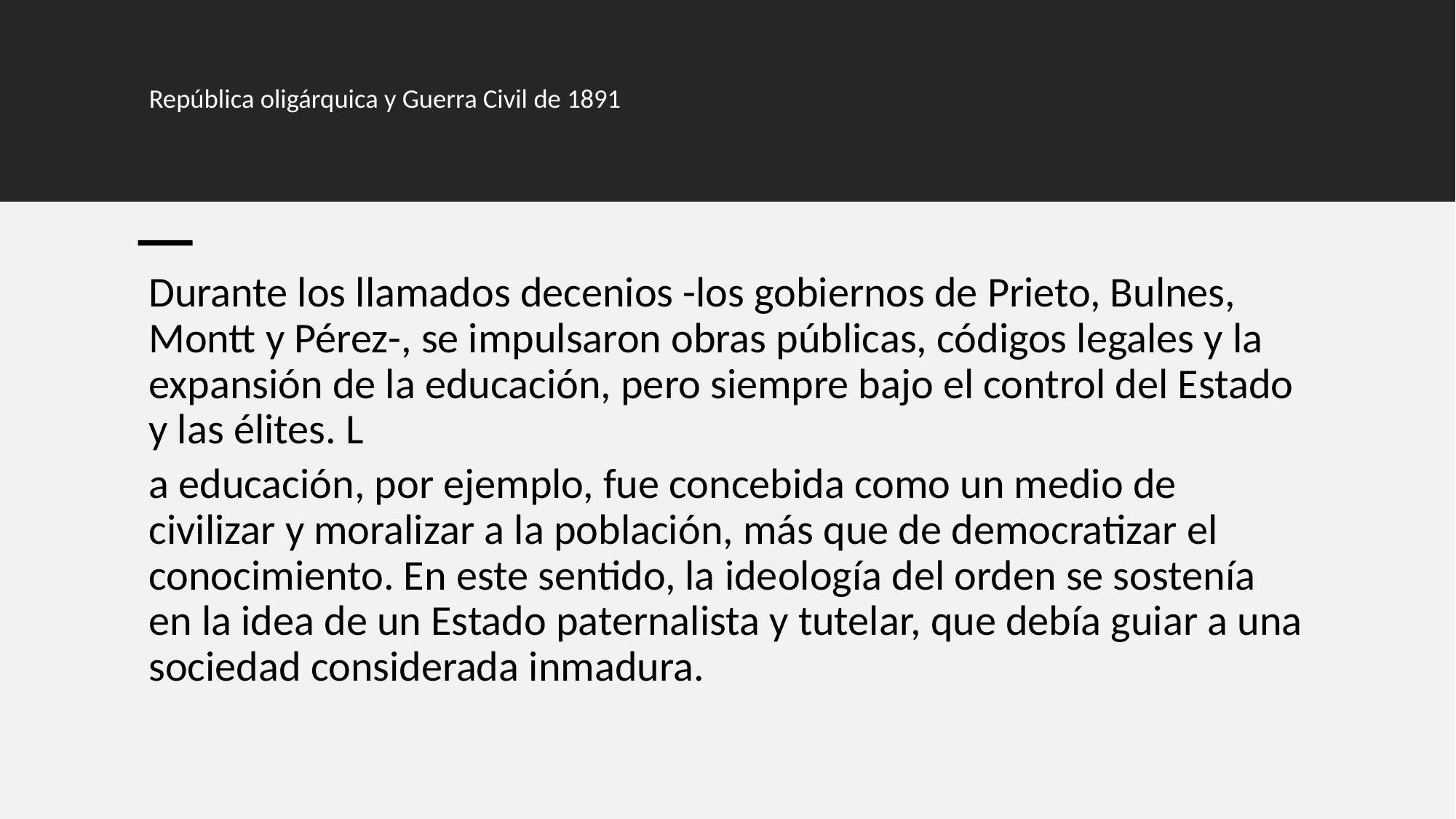

# República oligárquica y Guerra Civil de 1891

Durante los llamados decenios -los gobiernos de Prieto, Bulnes, Montt y Pérez-, se impulsaron obras públicas, códigos legales y la expansión de la educación, pero siempre bajo el control del Estado y las élites. L
a educación, por ejemplo, fue concebida como un medio de civilizar y moralizar a la población, más que de democratizar el conocimiento. En este sentido, la ideología del orden se sostenía en la idea de un Estado paternalista y tutelar, que debía guiar a una sociedad considerada inmadura.